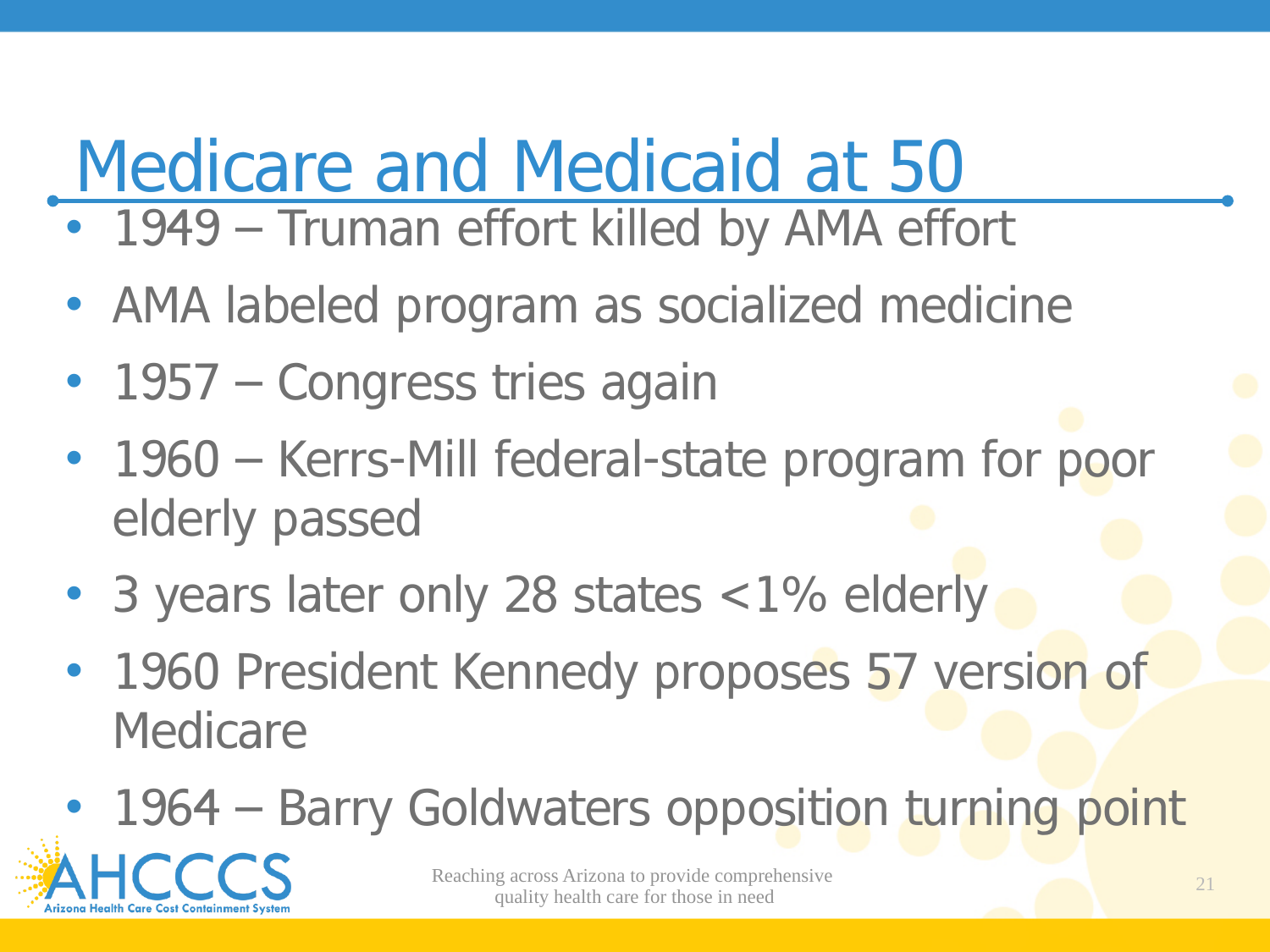

# Medicare and Medicaid at 50
1949 – Truman effort killed by AMA effort
AMA labeled program as socialized medicine
1957 – Congress tries again
1960 – Kerrs-Mill federal-state program for poor elderly passed
3 years later only 28 states <1% elderly
1960 President Kennedy proposes 57 version of Medicare
1964 – Barry Goldwaters opposition turning point
Reaching across Arizona to provide comprehensive
quality health care for those in need
21